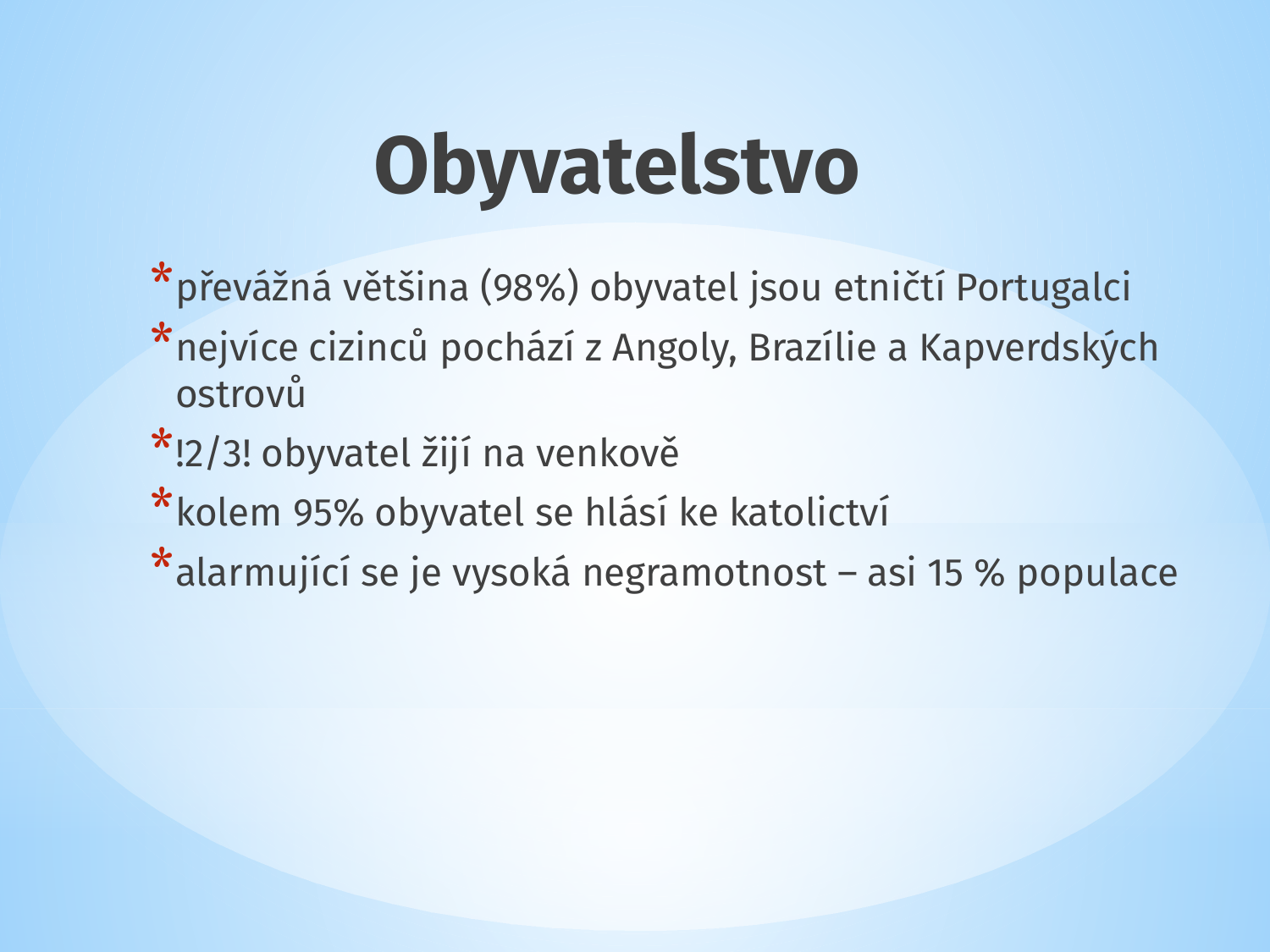

Obyvatelstvo
převážná většina (98%) obyvatel jsou etničtí Portugalci
nejvíce cizinců pochází z Angoly, Brazílie a Kapverdských ostrovů
!2/3! obyvatel žijí na venkově
kolem 95% obyvatel se hlásí ke katolictví
alarmující se je vysoká negramotnost – asi 15 % populace